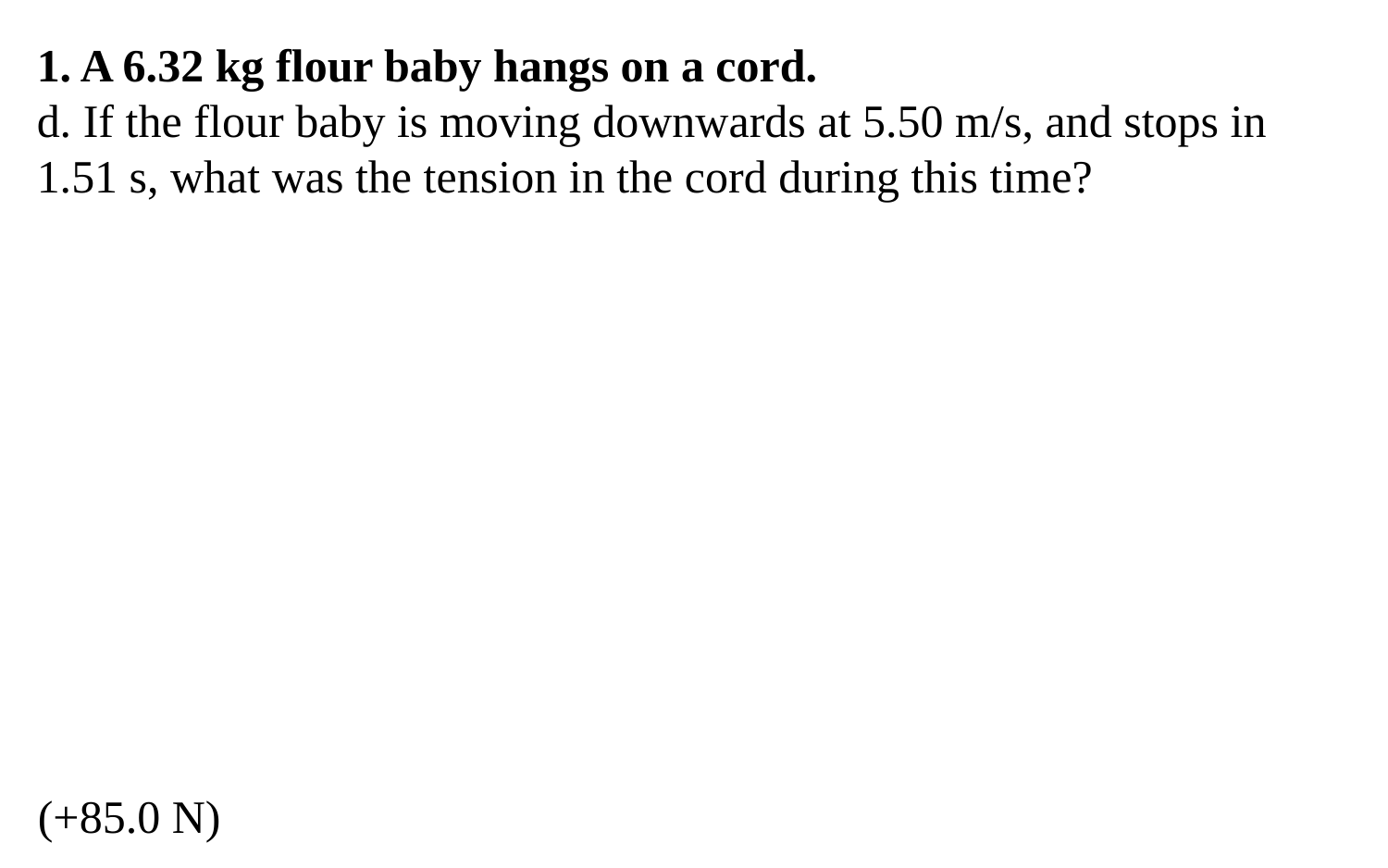

1. A 6.32 kg flour baby hangs on a cord.
d. If the flour baby is moving downwards at 5.50 m/s, and stops in 1.51 s, what was the tension in the cord during this time?

(+85.0 N)